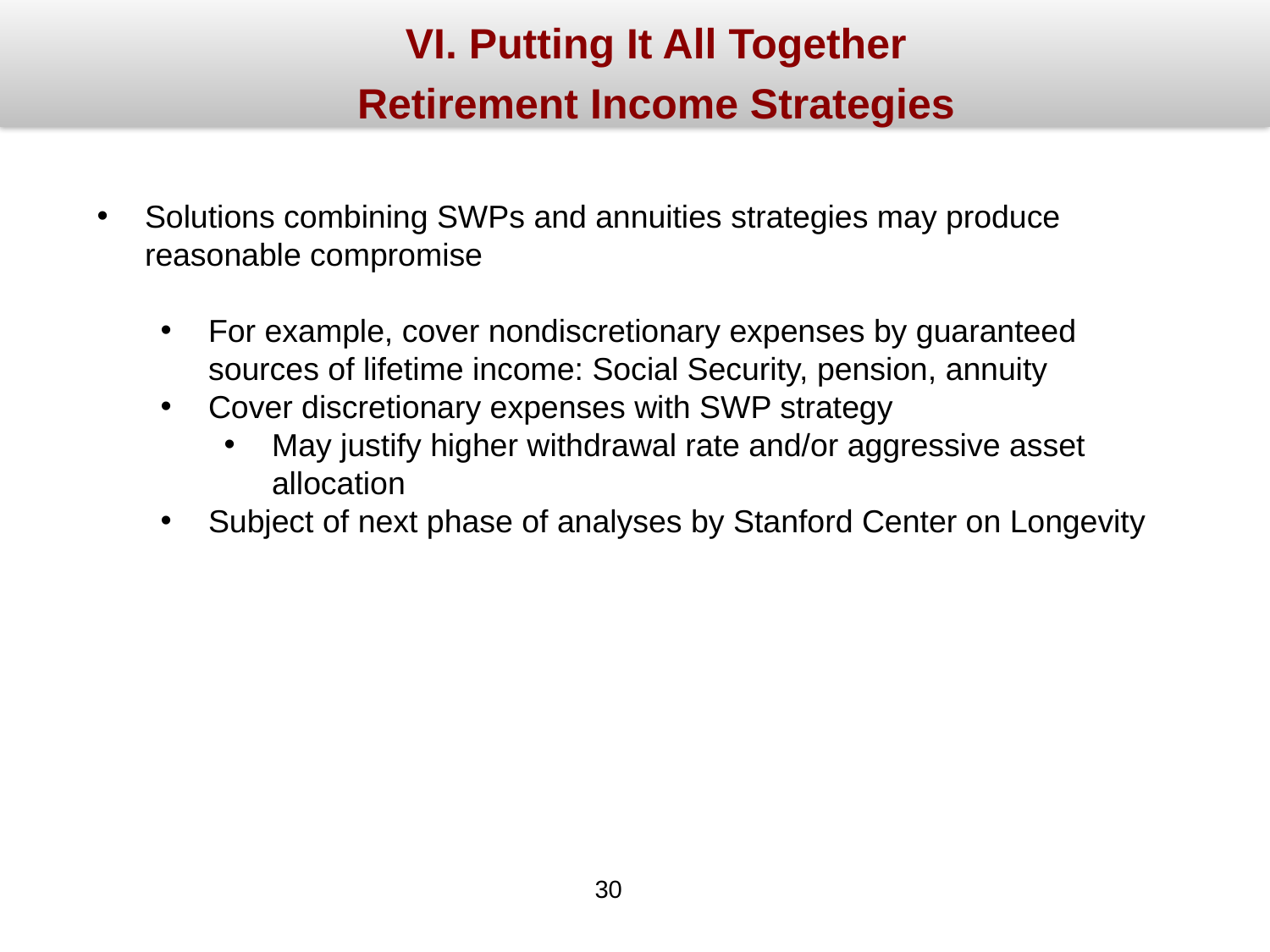

VI. Putting It All Together
Retirement Income Strategies

Solutions combining SWPs and annuities strategies may produce reasonable compromise

For example, cover nondiscretionary expenses by guaranteed sources of lifetime income: Social Security, pension, annuity
Cover discretionary expenses with SWP strategy
May justify higher withdrawal rate and/or aggressive asset allocation
Subject of next phase of analyses by Stanford Center on Longevity

30